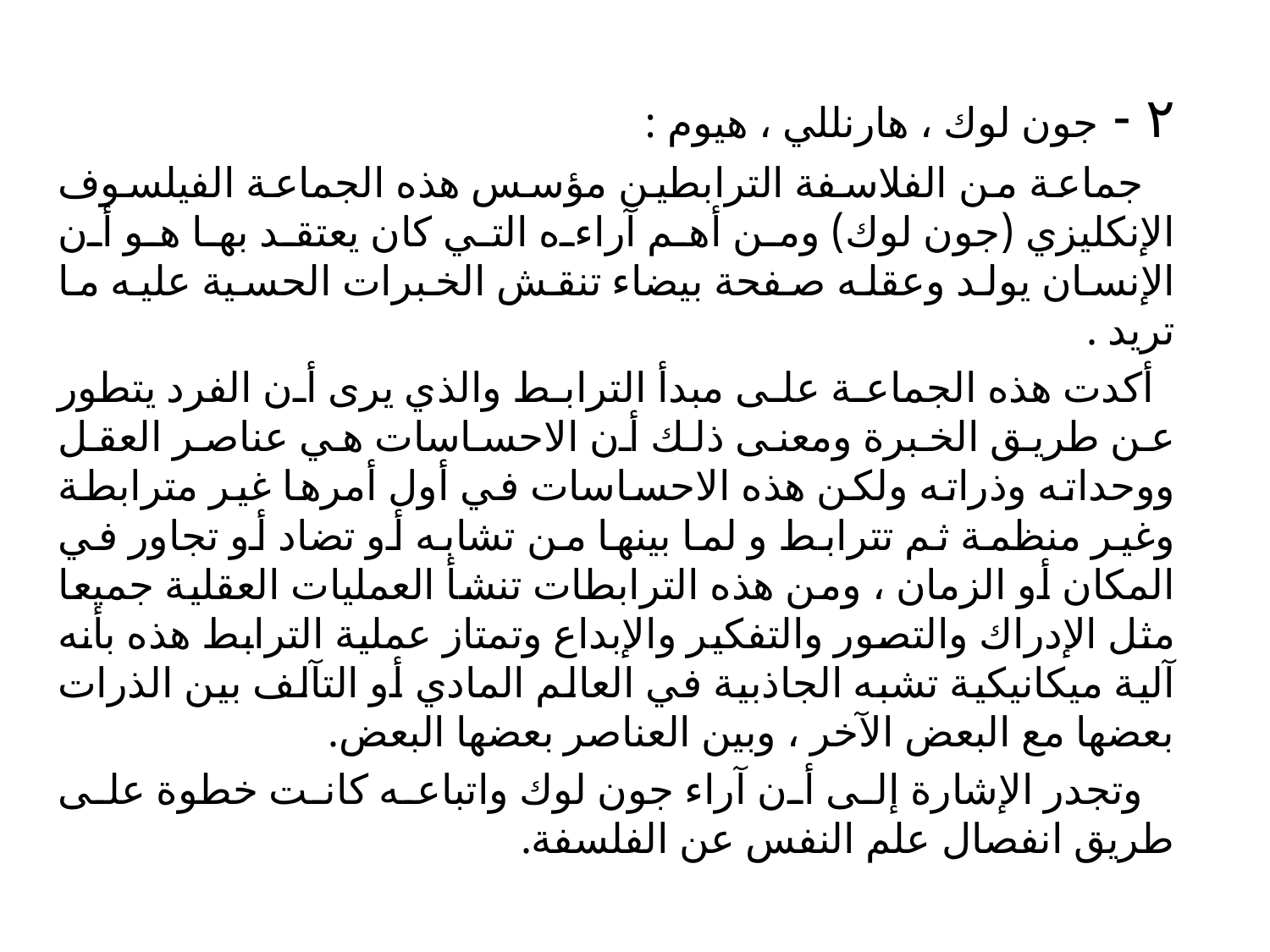

۲ - جون لوك ، هارنللي ، هيوم :
   جماعة من الفلاسفة الترابطين مؤسس هذه الجماعة الفيلسوف الإنكليزي (جون لوك) ومن أهم آراءه التي كان يعتقد بها هو أن الإنسان يولد وعقله صفحة بيضاء تنقش الخبرات الحسية عليه ما تريد .
  أكدت هذه الجماعة على مبدأ الترابط والذي يرى أن الفرد يتطور عن طريق الخبرة ومعنى ذلك أن الاحساسات هي عناصر العقل ووحداته وذراته ولكن هذه الاحساسات في أول أمرها غير مترابطة وغير منظمة ثم تترابط و لما بينها من تشابه أو تضاد أو تجاور في المكان أو الزمان ، ومن هذه الترابطات تنشأ العمليات العقلية جميعا مثل الإدراك والتصور والتفكير والإبداع وتمتاز عملية الترابط هذه بأنه آلية ميكانيكية تشبه الجاذبية في العالم المادي أو التآلف بين الذرات بعضها مع البعض الآخر ، وبين العناصر بعضها البعض.
   وتجدر الإشارة إلى أن آراء جون لوك واتباعه كانت خطوة على طريق انفصال علم النفس عن الفلسفة.